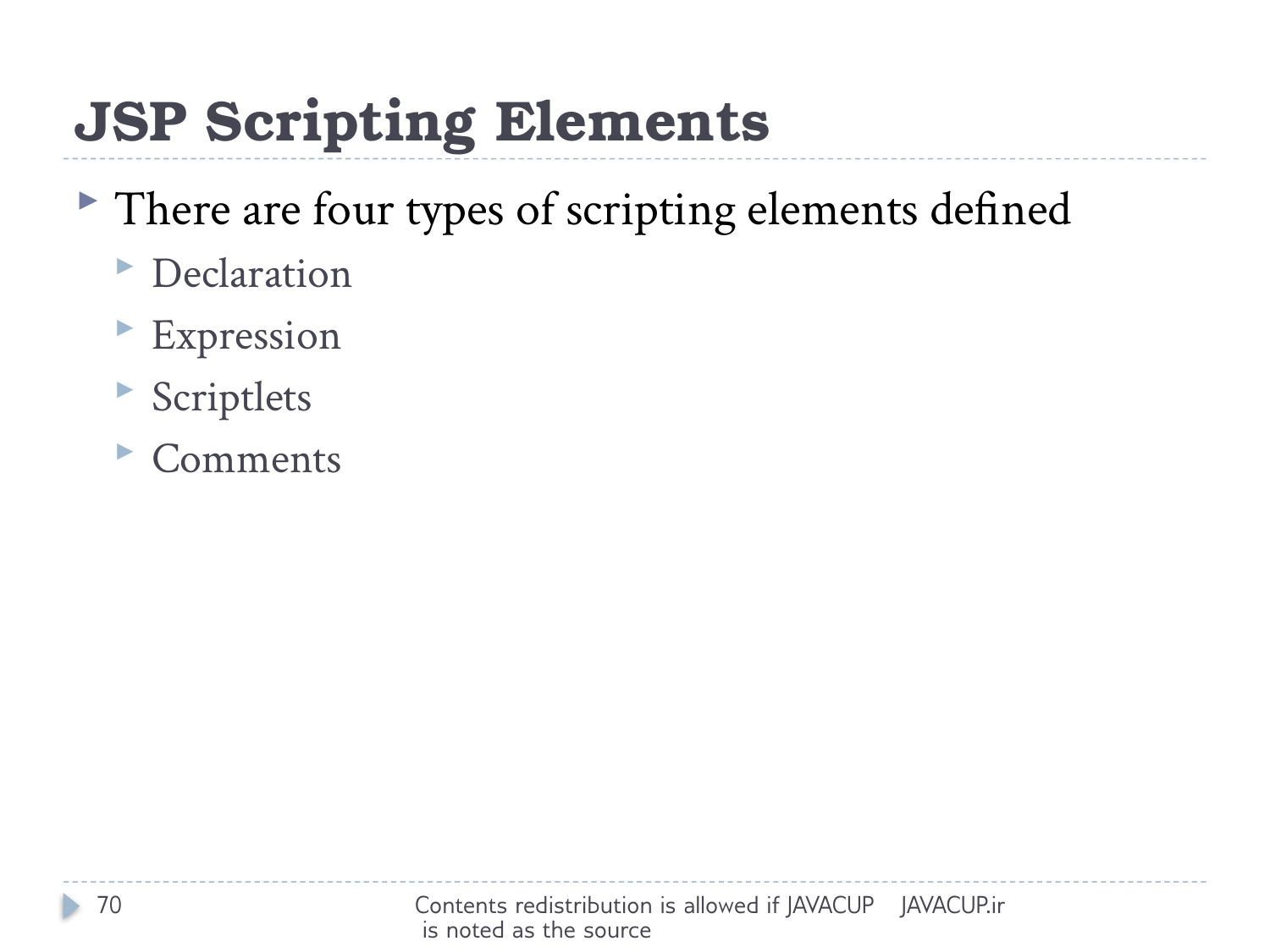

# JSP Scripting Elements
There are four types of scripting elements defined
Declaration
Expression
Scriptlets
Comments

70
Contents redistribution is allowed if JAVACUP is noted as the source
JAVACUP.ir